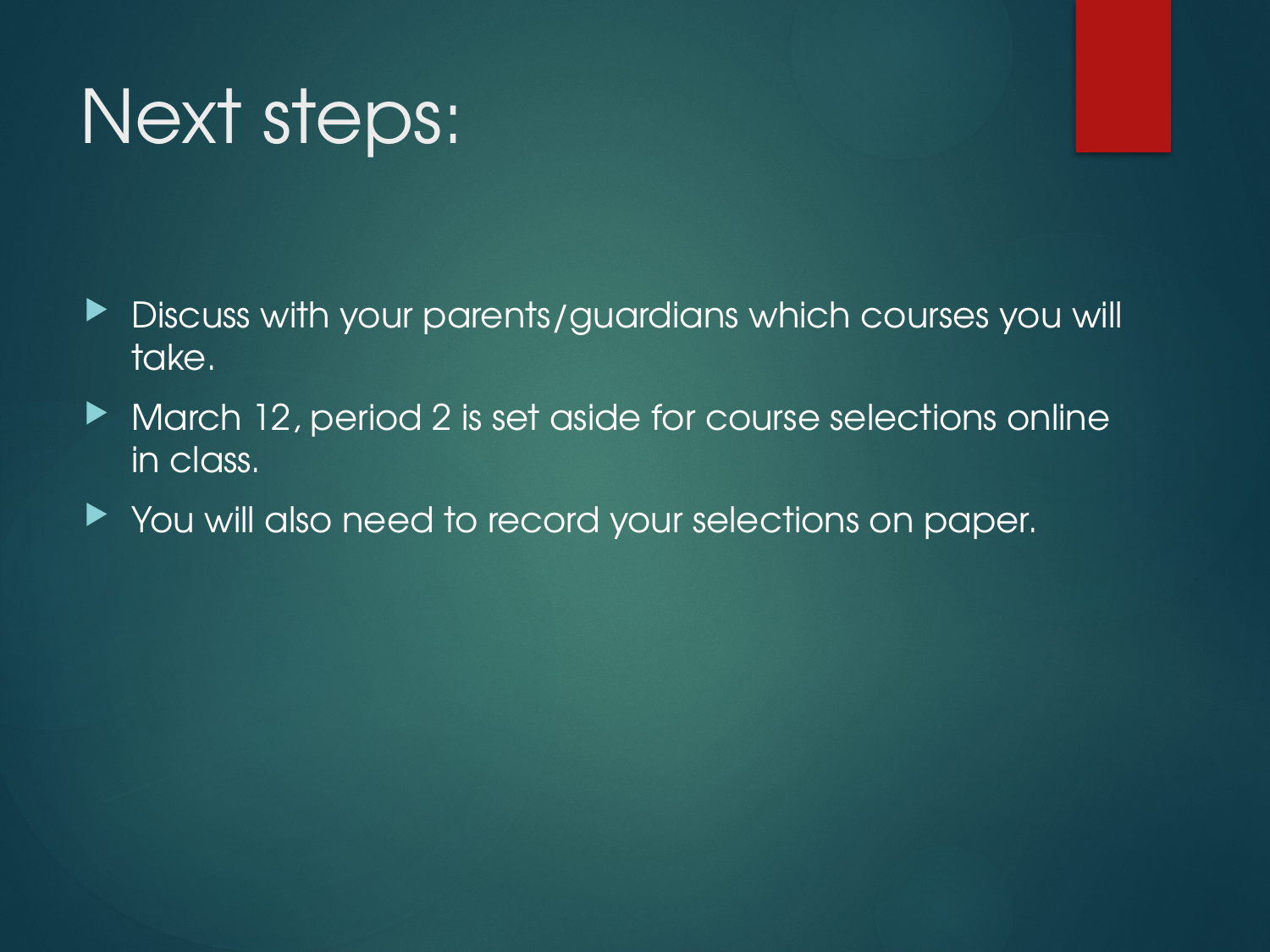

# Next steps:
Discuss with your parents/guardians which courses you will take.
March 12, period 2 is set aside for course selections online in class.
You will also need to record your selections on paper.